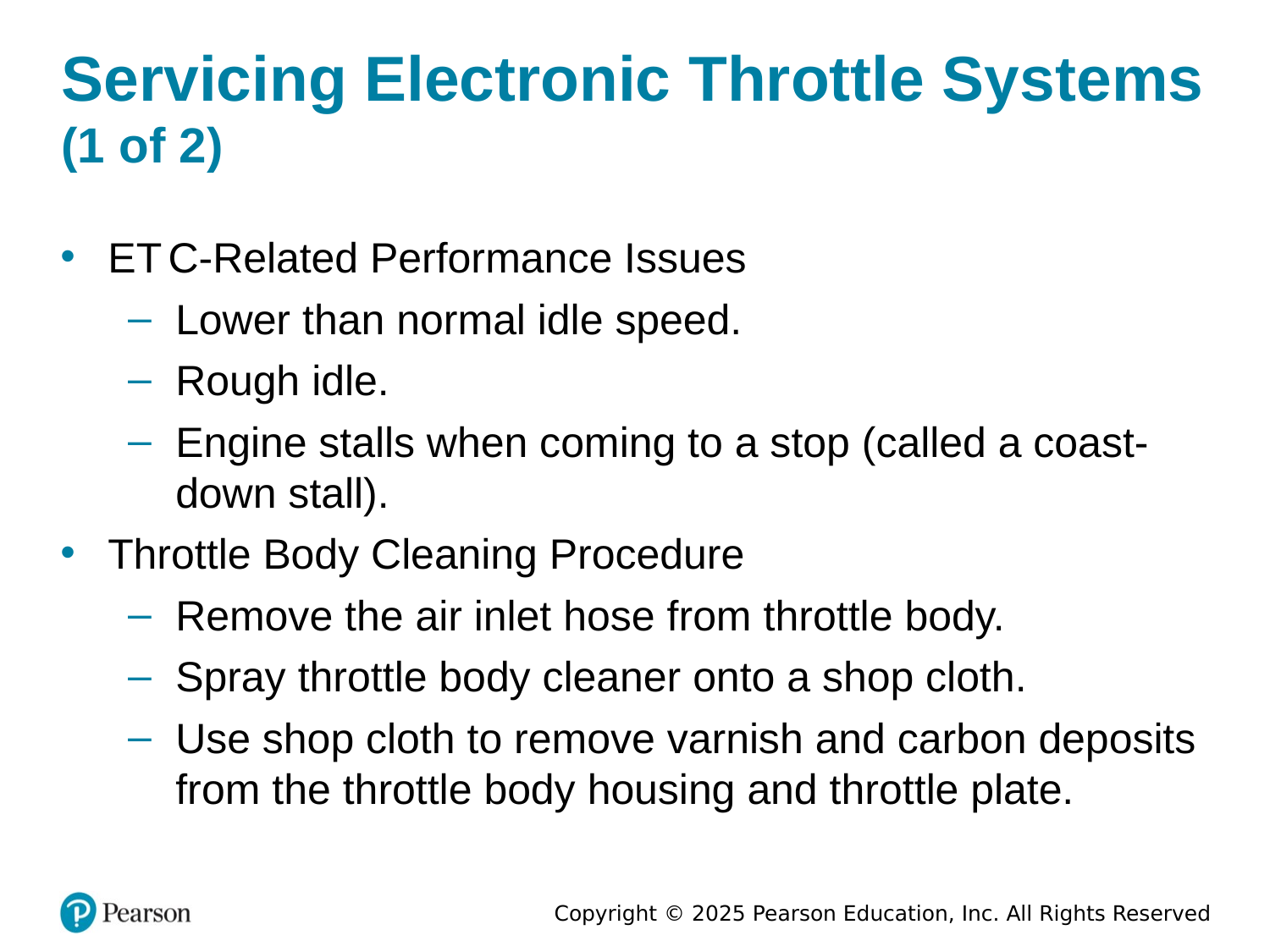

# Servicing Electronic Throttle Systems (1 of 2)
E T C-Related Performance Issues
Lower than normal idle speed.
Rough idle.
Engine stalls when coming to a stop (called a coast-down stall).
Throttle Body Cleaning Procedure
Remove the air inlet hose from throttle body.
Spray throttle body cleaner onto a shop cloth.
Use shop cloth to remove varnish and carbon deposits from the throttle body housing and throttle plate.